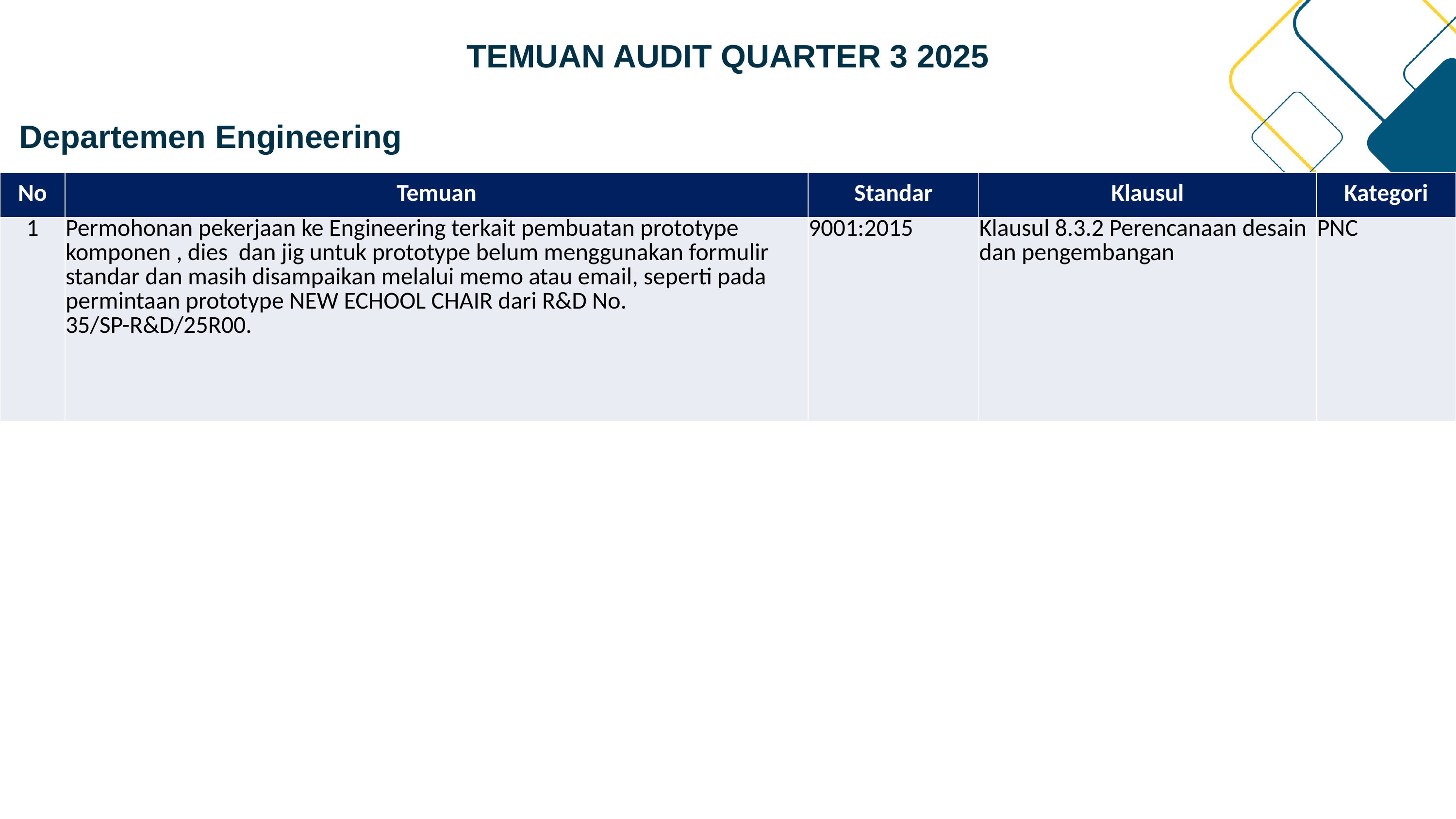

TEMUAN AUDIT QUARTER 3 2025

Departemen Engineering
| No | Temuan | Standar | Klausul | Kategori |
| --- | --- | --- | --- | --- |
| 1 | Permohonan pekerjaan ke Engineering terkait pembuatan prototype komponen , dies  dan jig untuk prototype belum menggunakan formulir standar dan masih disampaikan melalui memo atau email, seperti pada permintaan prototype NEW ECHOOL CHAIR dari R&D No. 35/SP-R&D/25R00. | 9001:2015 | Klausul 8.3.2 Perencanaan desain dan pengembangan | PNC |